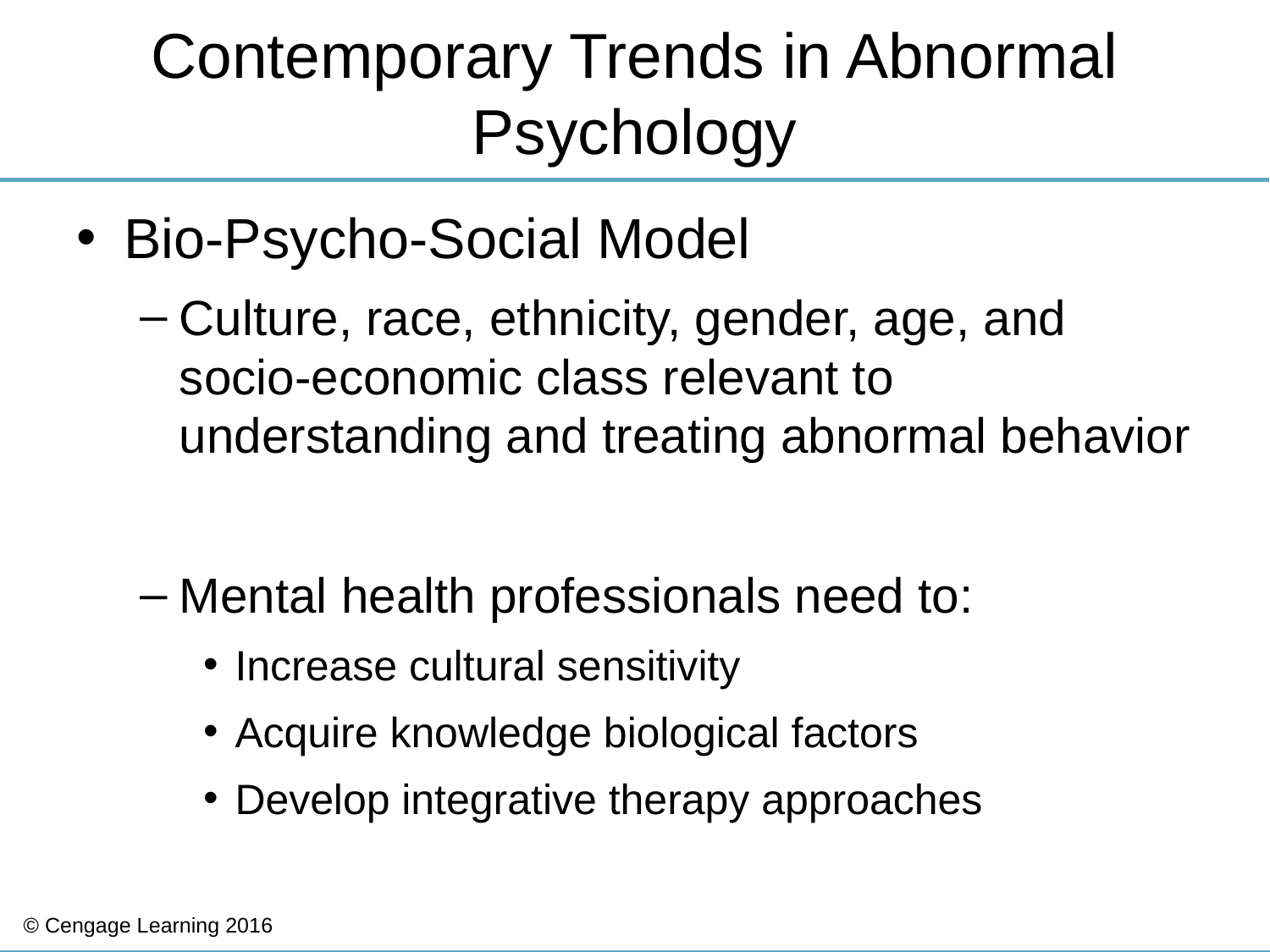

# Contemporary Trends in Abnormal Psychology
Bio-Psycho-Social Model
Culture, race, ethnicity, gender, age, and socio-economic class relevant to understanding and treating abnormal behavior

Mental health professionals need to:
Increase cultural sensitivity
Acquire knowledge biological factors
Develop integrative therapy approaches